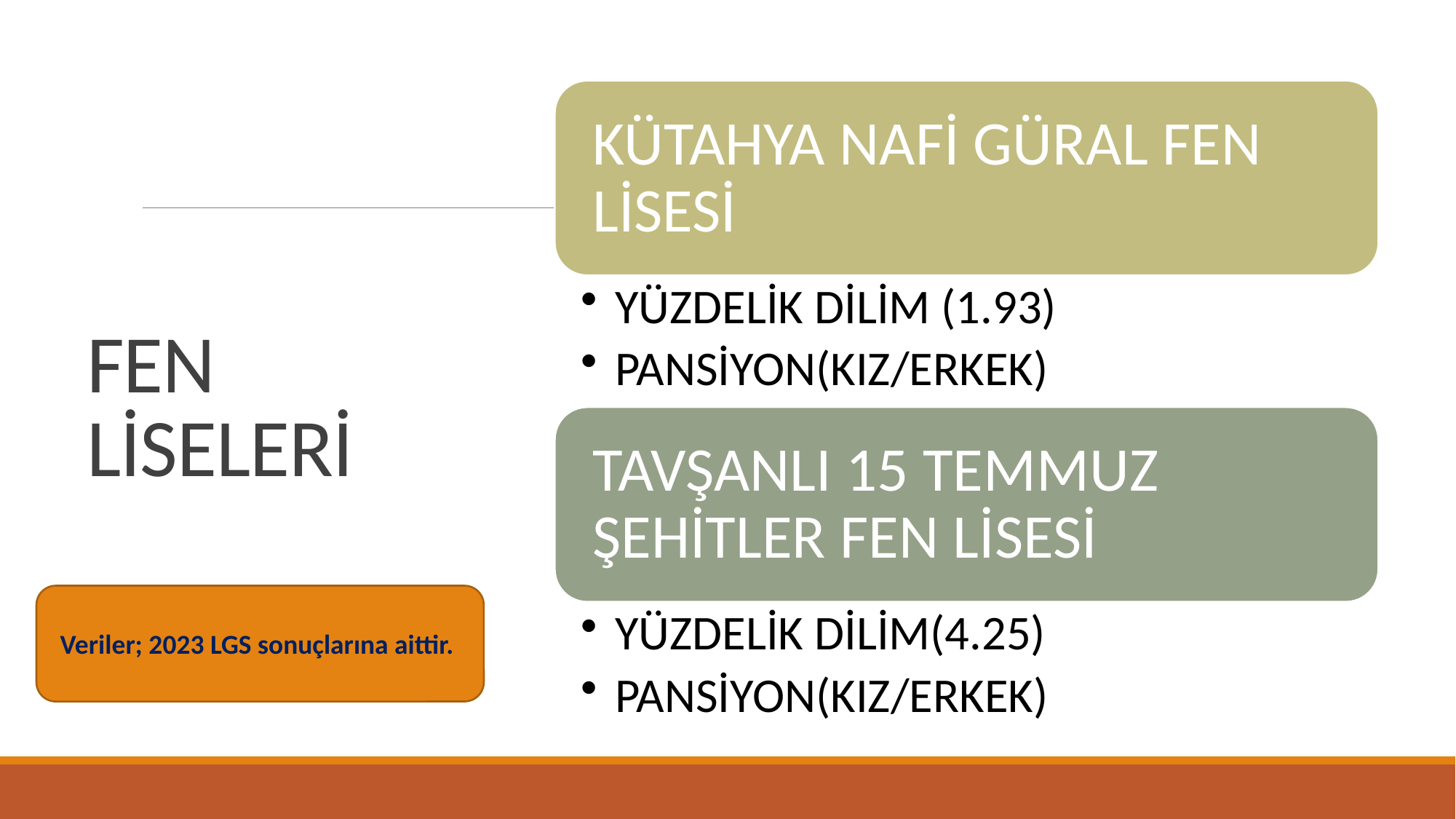

KÜTAHYA NAFİ GÜRAL FEN LİSESİ
YÜZDELİK DİLİM (1.93)
PANSİYON(KIZ/ERKEK)
TAVŞANLI 15 TEMMUZ ŞEHİTLER FEN LİSESİ
YÜZDELİK DİLİM(4.25)
PANSİYON(KIZ/ERKEK)
# FEN LİSELERİ
Veriler; 2023 LGS sonuçlarına aittir.